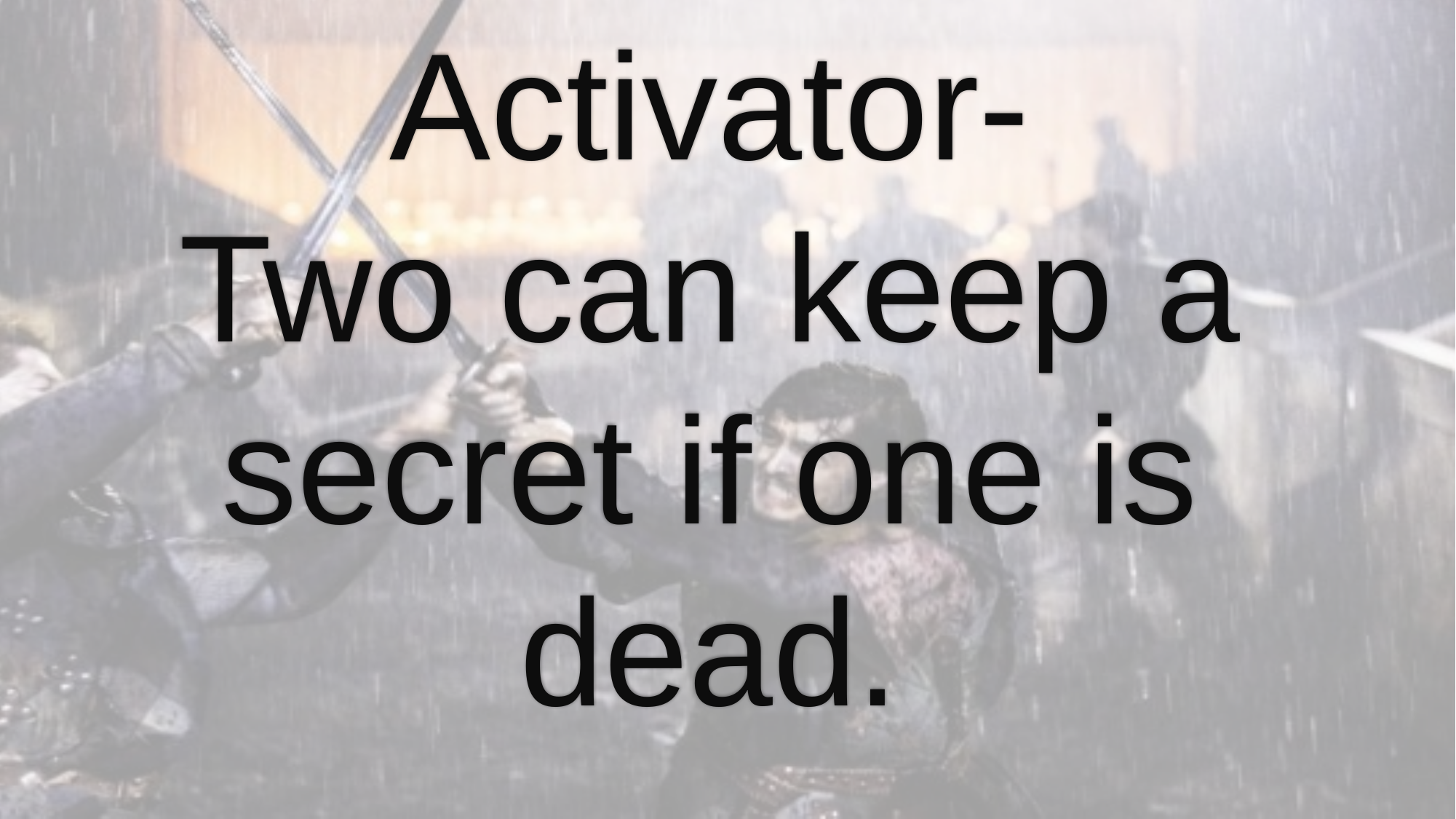

# Activator- Two can keep a secret if one is dead.